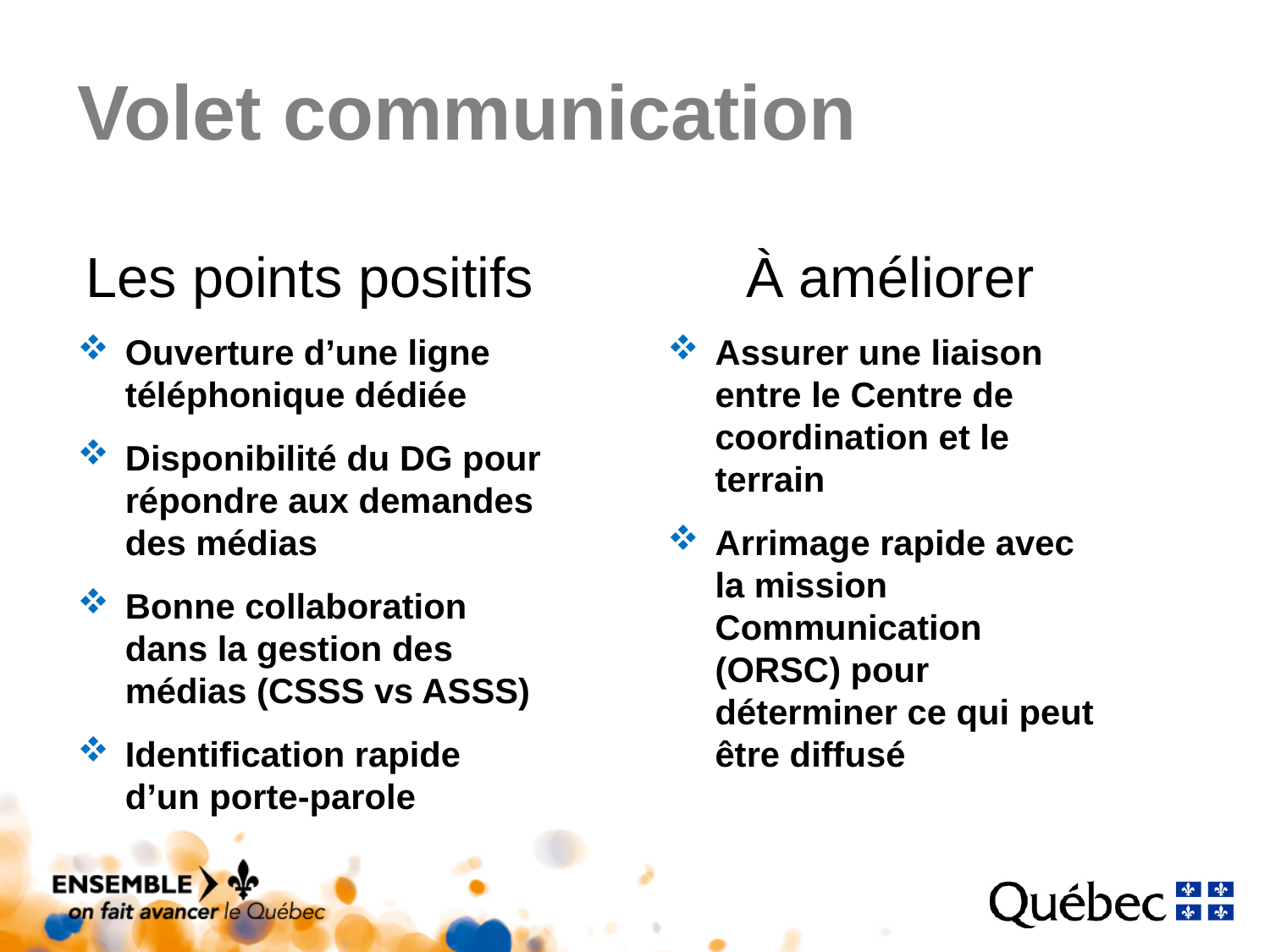

# Volet communication
Les points positifs
Ouverture d’une ligne téléphonique dédiée
Disponibilité du DG pour répondre aux demandes des médias
Bonne collaboration dans la gestion des médias (CSSS vs ASSS)
Identification rapide d’un porte-parole

À améliorer
Assurer une liaison entre le Centre de coordination et le terrain
Arrimage rapide avec la mission Communication (ORSC) pour déterminer ce qui peut être diffusé